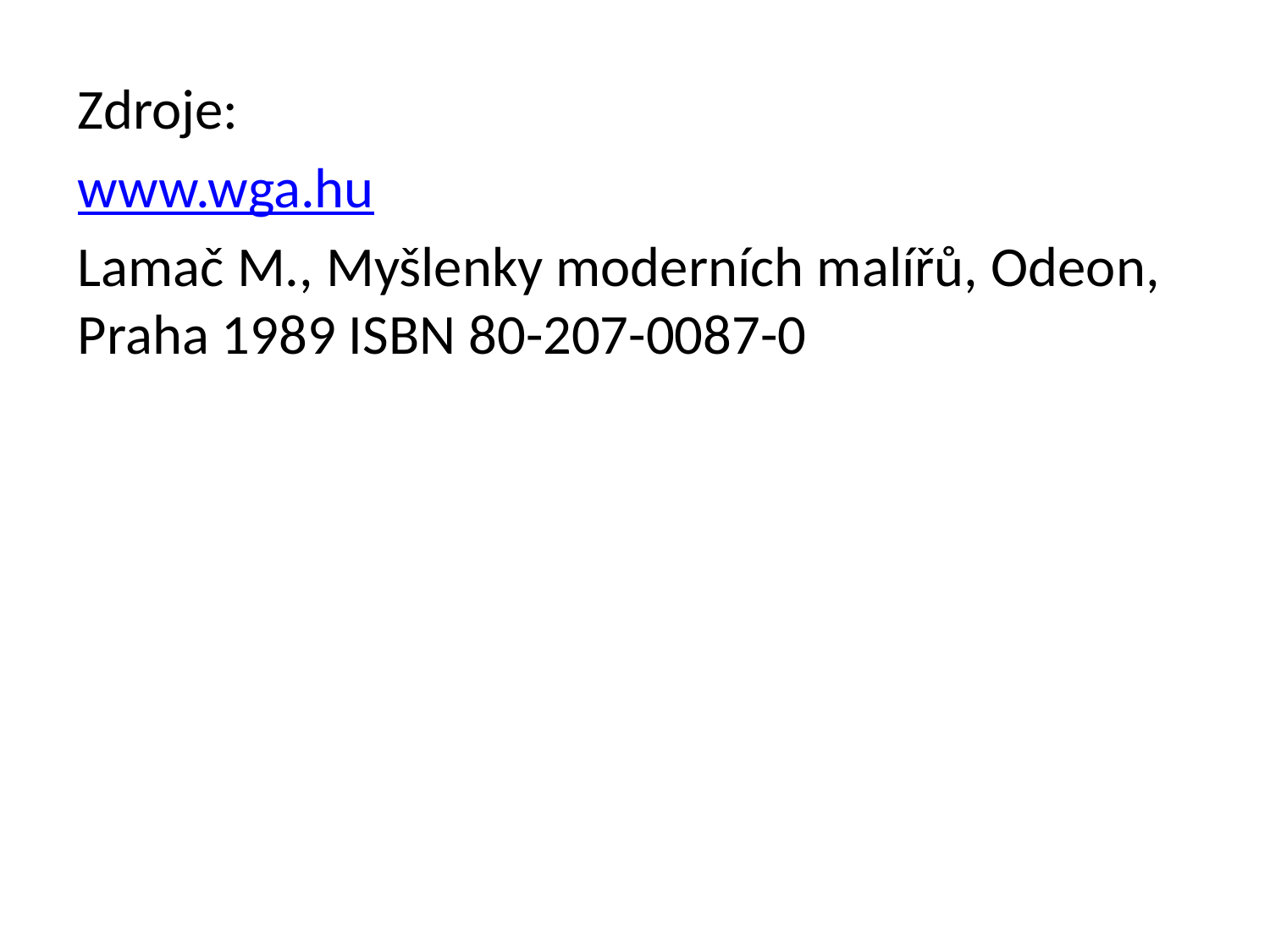

Zdroje:
www.wga.hu
Lamač M., Myšlenky moderních malířů, Odeon, Praha 1989 ISBN 80-207-0087-0